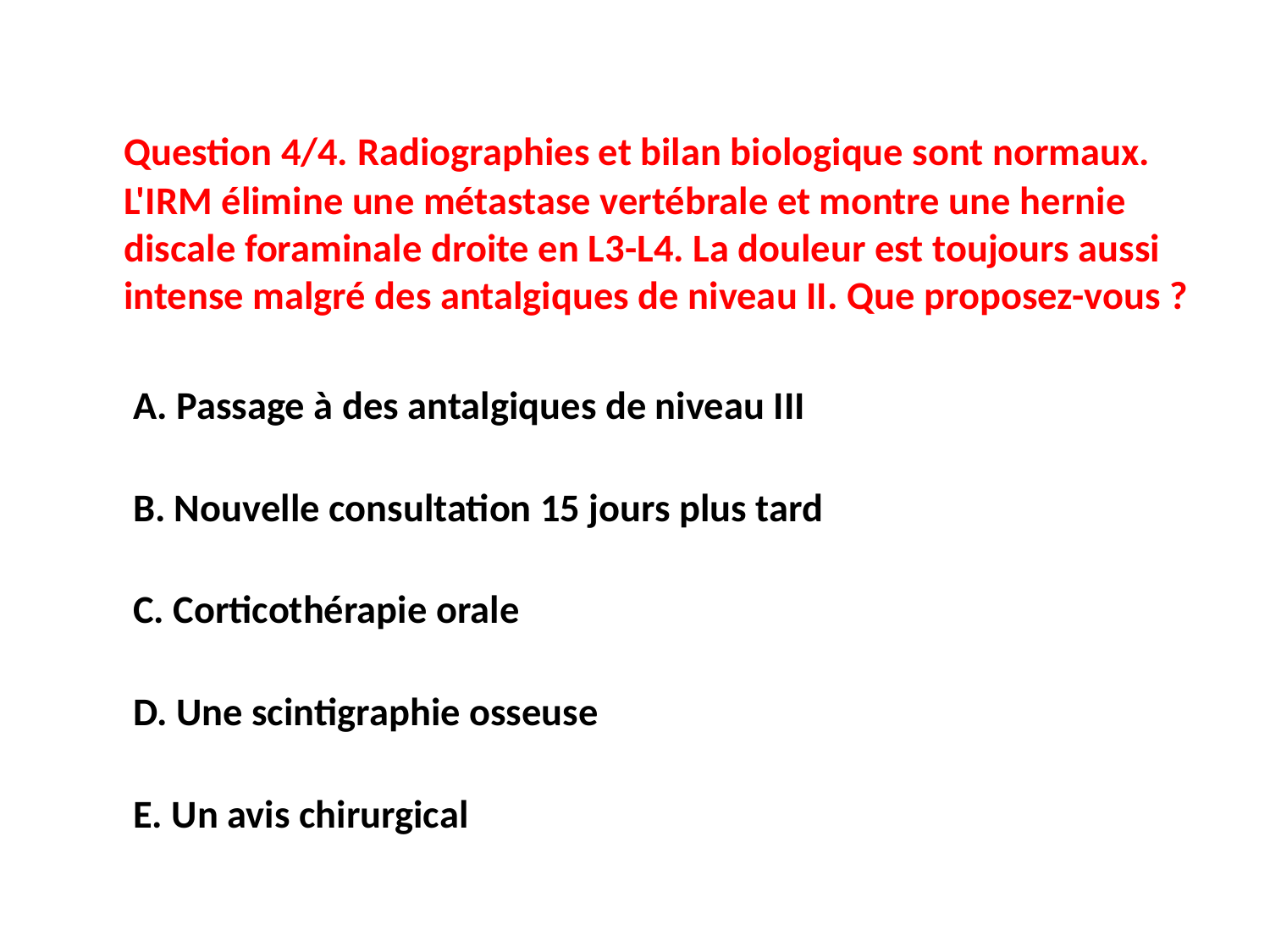

#
    Question 4/4. Radiographies et bilan biologique sont normaux. L'IRM élimine une métastase vertébrale et montre une hernie discale foraminale droite en L3-L4. La douleur est toujours aussi intense malgré des antalgiques de niveau II. Que proposez-vous ?

	 A. Passage à des antalgiques de niveau III
 B. Nouvelle consultation 15 jours plus tard
 C. Corticothérapie orale
 D. Une scintigraphie osseuse
 E. Un avis chirurgical